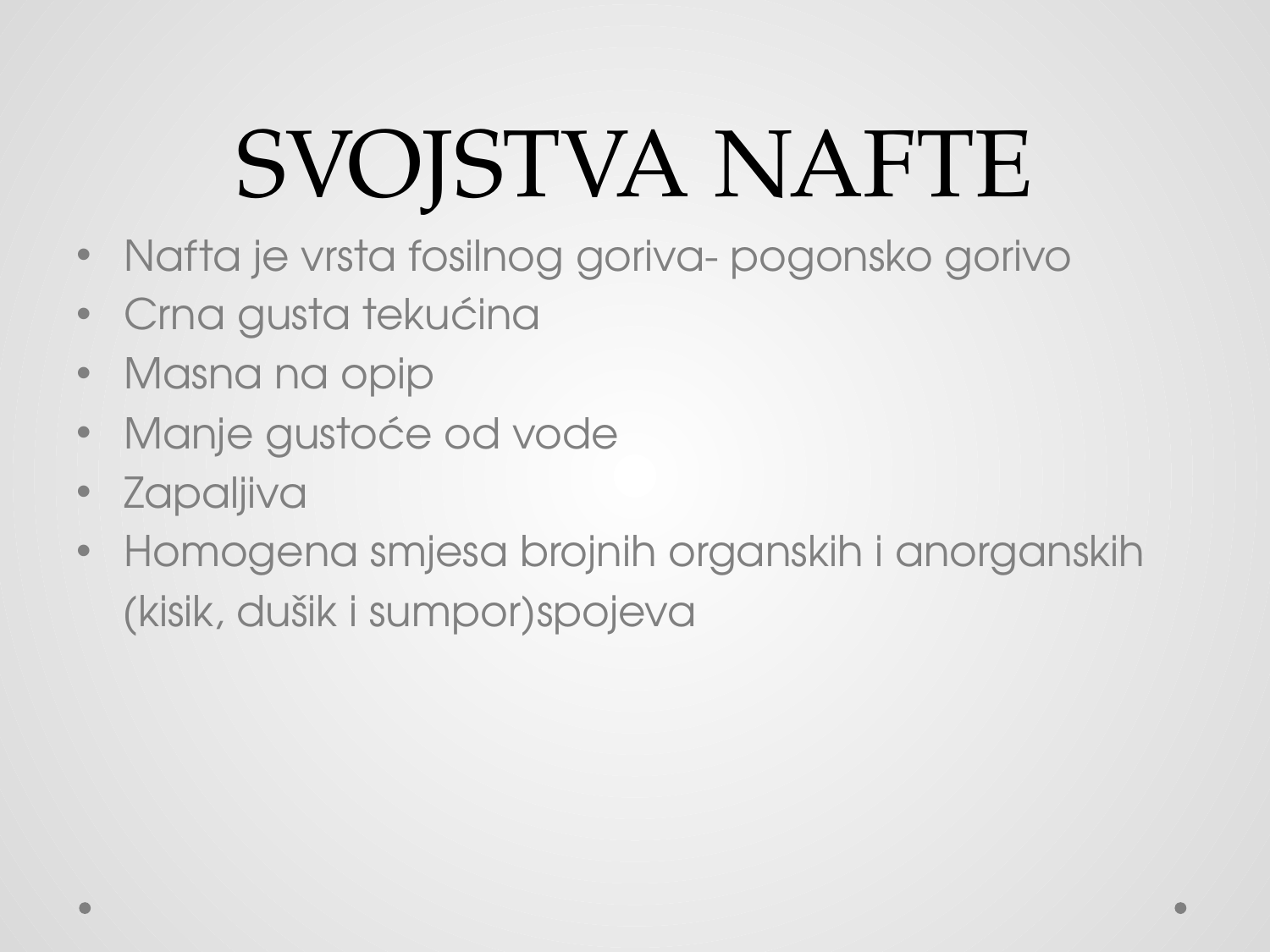

# SVOJSTVA NAFTE
Nafta je vrsta fosilnog goriva- pogonsko gorivo
Crna gusta tekućina
Masna na opip
Manje gustoće od vode
Zapaljiva
Homogena smjesa brojnih organskih i anorganskih
    (kisik, dušik i sumpor)spojeva